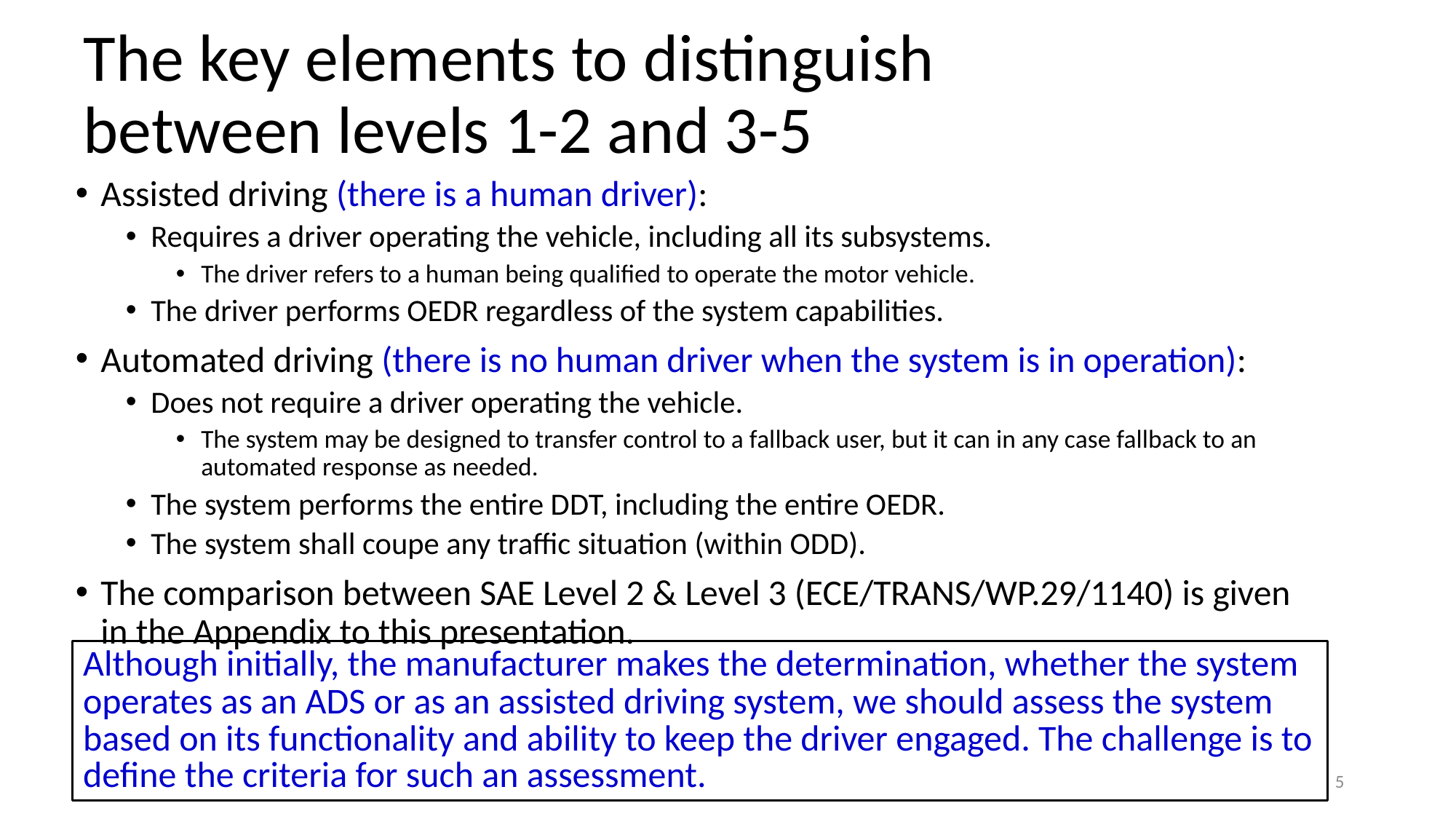

# The key elements to distinguish between levels 1-2 and 3-5
Assisted driving (there is a human driver):
Requires a driver operating the vehicle, including all its subsystems.
The driver refers to a human being qualified to operate the motor vehicle.
The driver performs OEDR regardless of the system capabilities.
Automated driving (there is no human driver when the system is in operation):
Does not require a driver operating the vehicle.
The system may be designed to transfer control to a fallback user, but it can in any case fallback to an automated response as needed.
The system performs the entire DDT, including the entire OEDR.
The system shall coupe any traffic situation (within ODD).
The comparison between SAE Level 2 & Level 3 (ECE/TRANS/WP.29/1140) is given in the Appendix to this presentation.
Although initially, the manufacturer makes the determination, whether the system operates as an ADS or as an assisted driving system, we should assess the system based on its functionality and ability to keep the driver engaged. The challenge is to define the criteria for such an assessment.
5